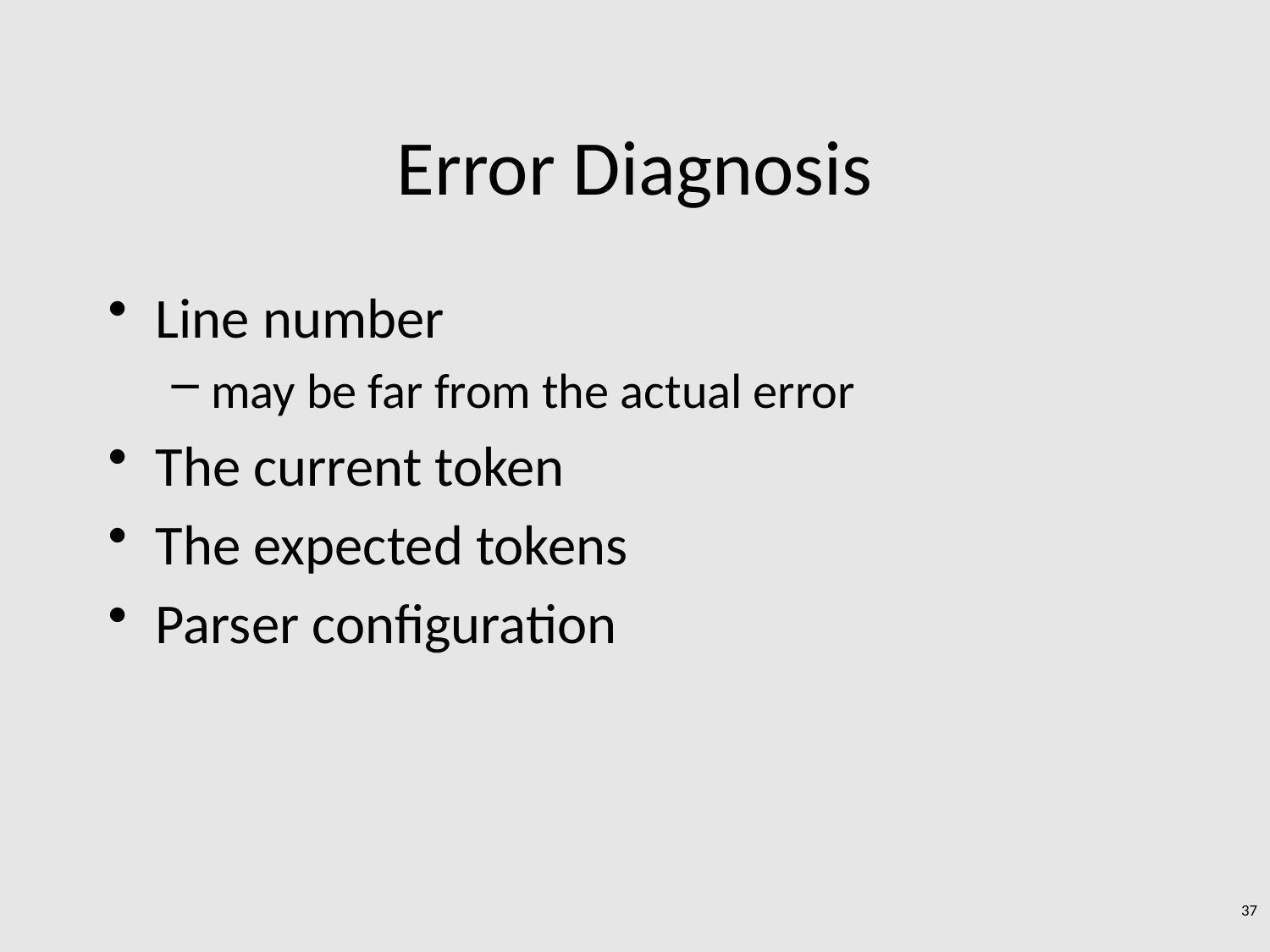

# Error Diagnosis
Line number
may be far from the actual error
The current token
The expected tokens
Parser configuration
37